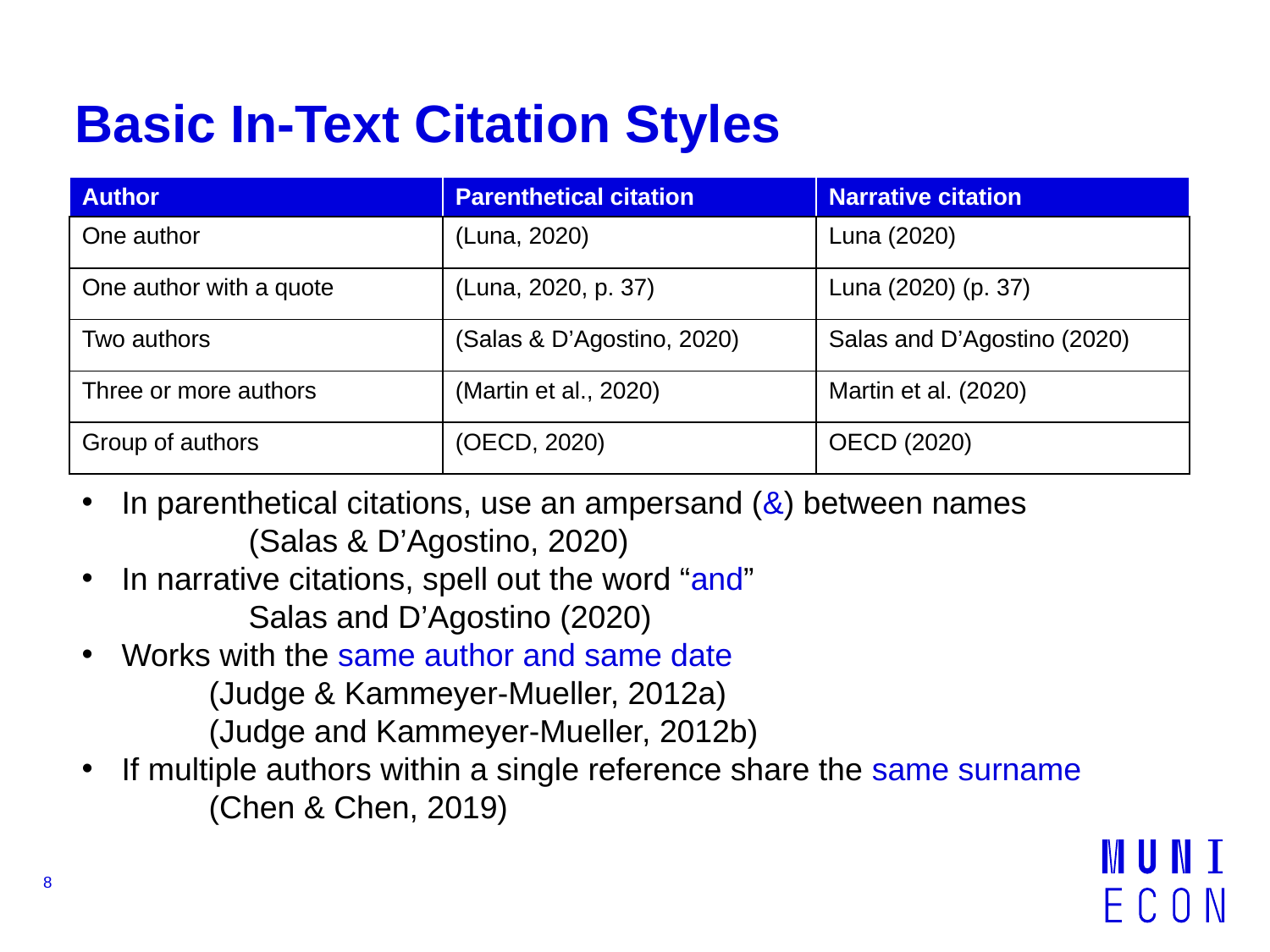

# Basic In-Text Citation Styles
| Author | Parenthetical citation | Narrative citation |
| --- | --- | --- |
| One author | (Luna, 2020) | Luna (2020) |
| One author with a quote | (Luna, 2020, p. 37) | Luna (2020) (p. 37) |
| Two authors | (Salas & D’Agostino, 2020) | Salas and D’Agostino (2020) |
| Three or more authors | (Martin et al., 2020) | Martin et al. (2020) |
| Group of authors | (OECD, 2020) | OECD (2020) |
In parenthetical citations, use an ampersand (&) between names
	(Salas & D’Agostino, 2020)
In narrative citations, spell out the word “and”
	Salas and D’Agostino (2020)
Works with the same author and same date
	(Judge & Kammeyer-Mueller, 2012a)
	(Judge and Kammeyer-Mueller, 2012b)
If multiple authors within a single reference share the same surname
	(Chen & Chen, 2019)

8